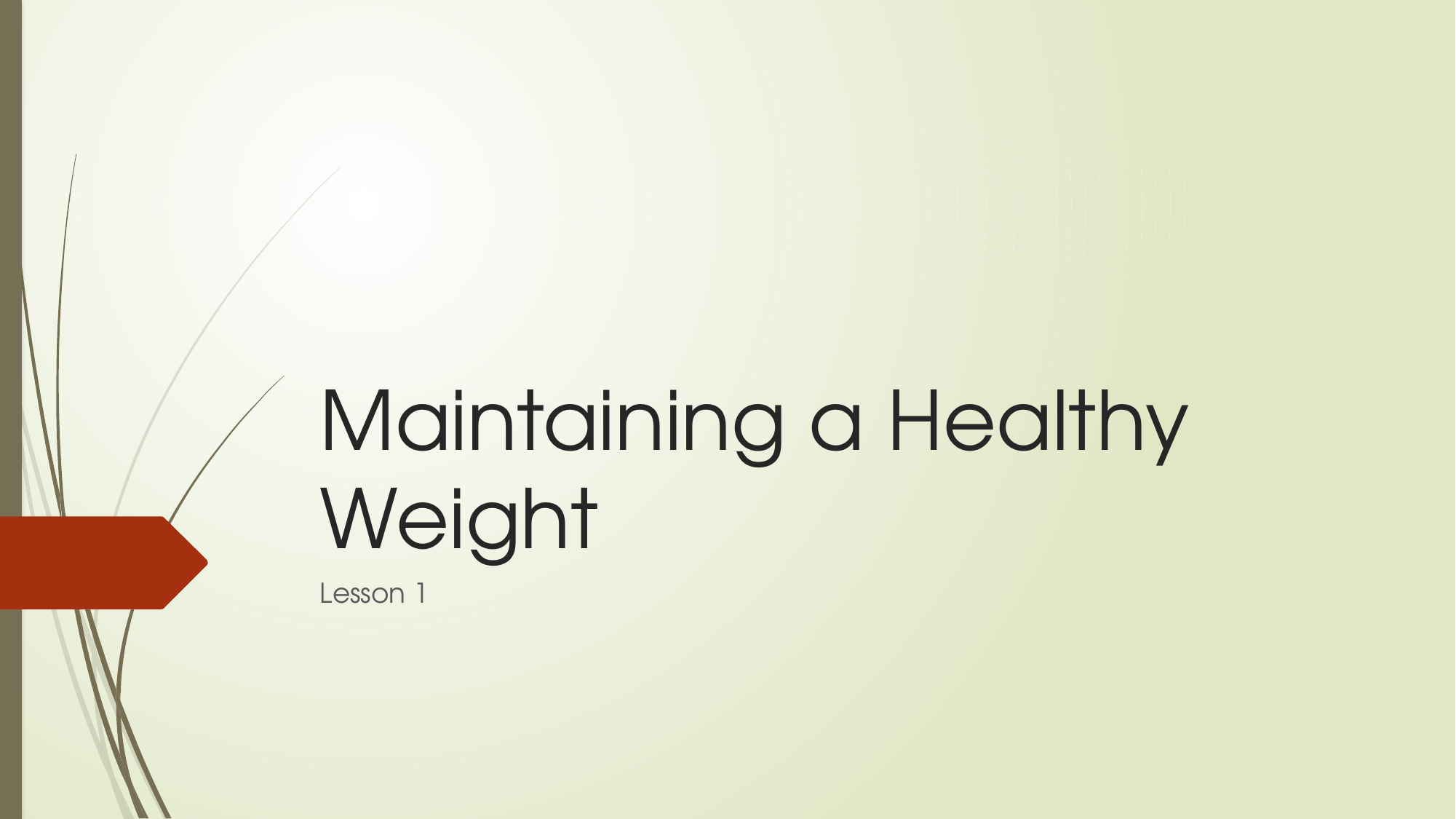

# Maintaining a Healthy Weight
Lesson 1